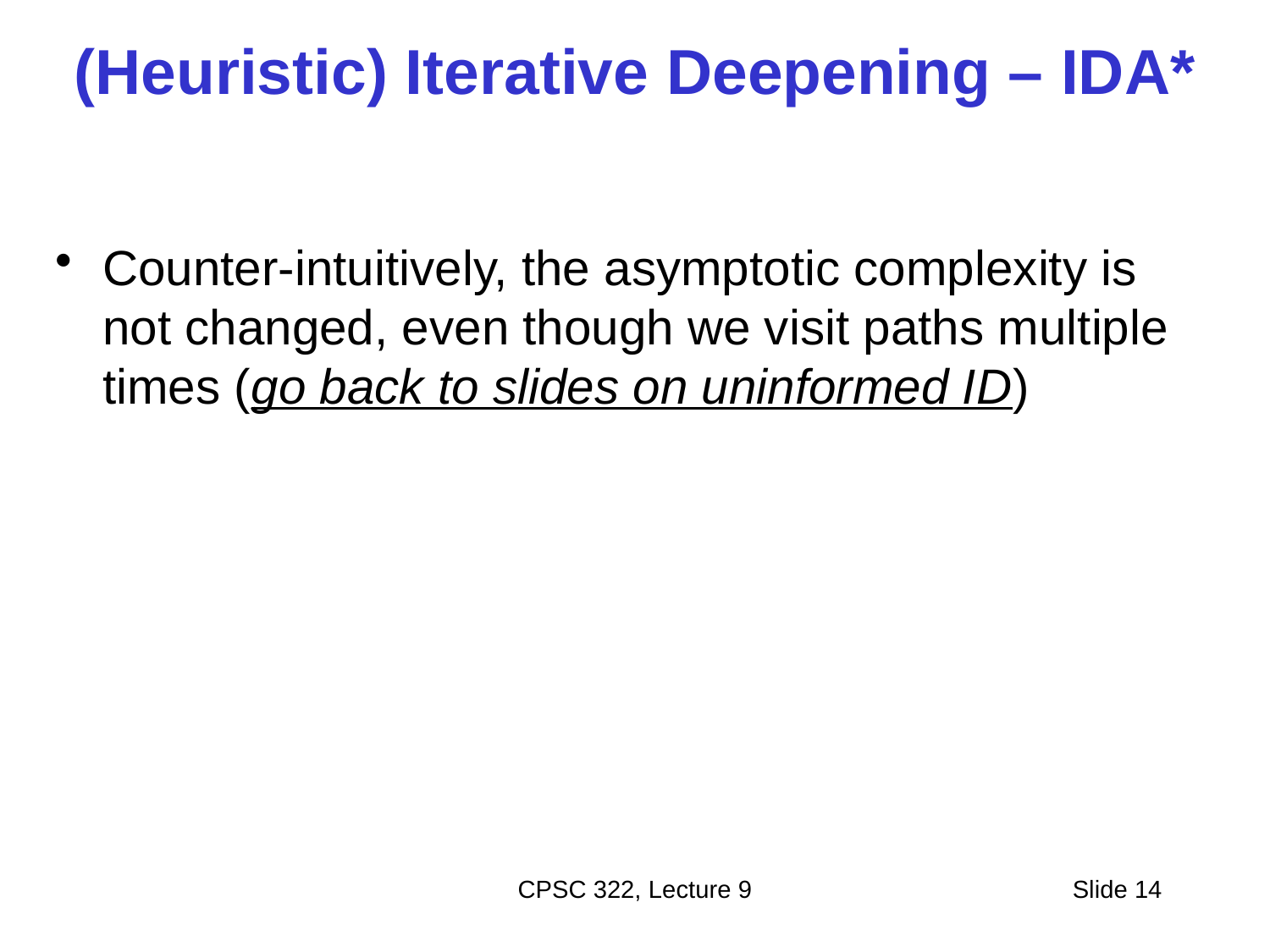

# (Heuristic) Iterative Deepening – IDA*

Counter-intuitively, the asymptotic complexity is not changed, even though we visit paths multiple times (go back to slides on uninformed ID)
CPSC 322, Lecture 9
Slide 14